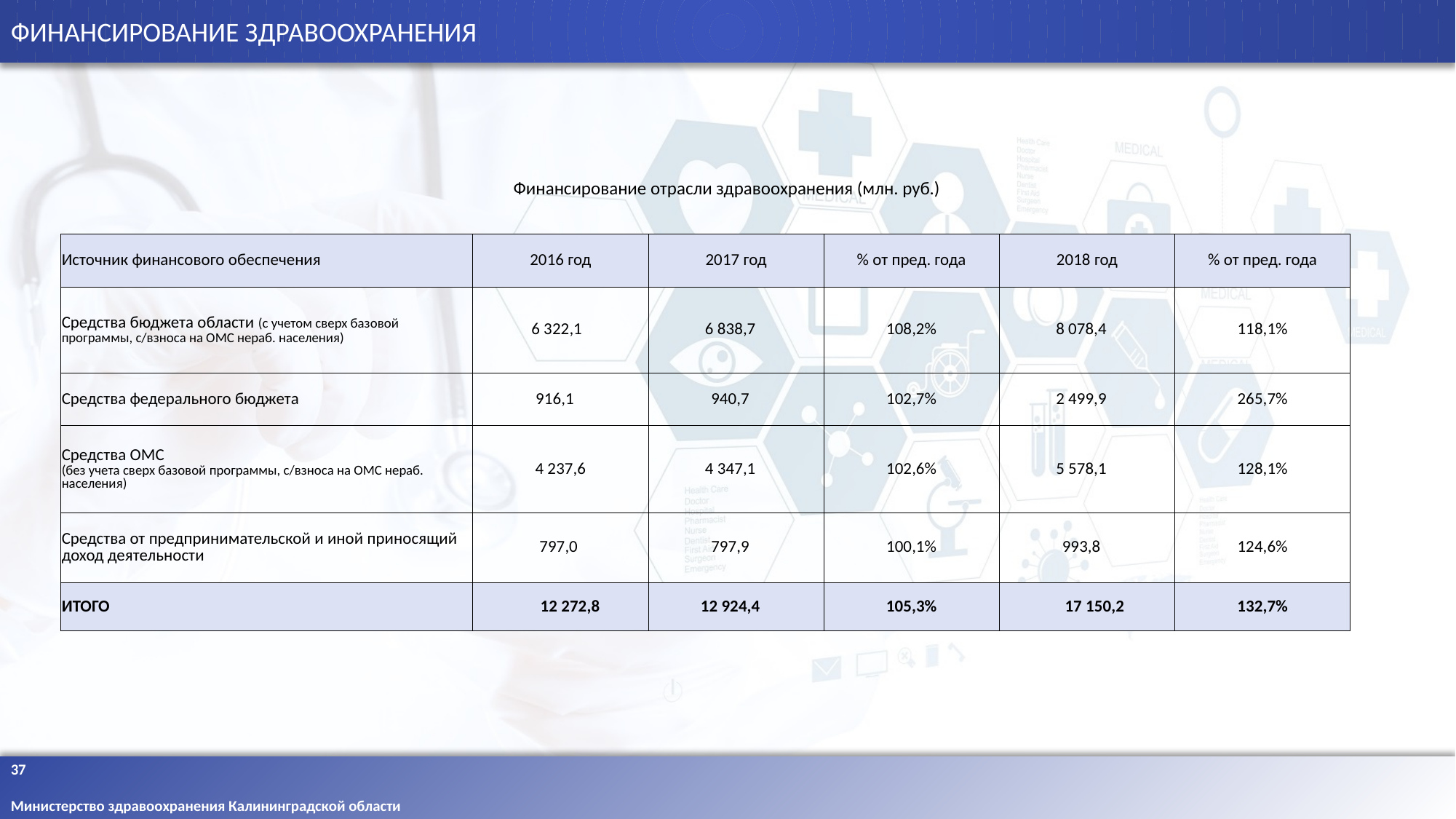

ФИНАНСИРОВАНИЕ ЗДРАВООХРАНЕНИЯ
Финансирование отрасли здравоохранения (млн. руб.)
| Источник финансового обеспечения | 2016 год | 2017 год | % от пред. года | 2018 год | % от пред. года |
| --- | --- | --- | --- | --- | --- |
| Средства бюджета области (с учетом сверх базовой программы, с/взноса на ОМС нераб. населения) | 6 322,1 | 6 838,7 | 108,2% | 8 078,4 | 118,1% |
| Средства федерального бюджета | 916,1 | 940,7 | 102,7% | 2 499,9 | 265,7% |
| Средства ОМС (без учета сверх базовой программы, с/взноса на ОМС нераб. населения) | 4 237,6 | 4 347,1 | 102,6% | 5 578,1 | 128,1% |
| Средства от предпринимательской и иной приносящий доход деятельности | 797,0 | 797,9 | 100,1% | 993,8 | 124,6% |
| ИТОГО | 12 272,8 | 12 924,4 | 105,3% | 17 150,2 | 132,7% |
37

Министерство здравоохранения Калининградской области